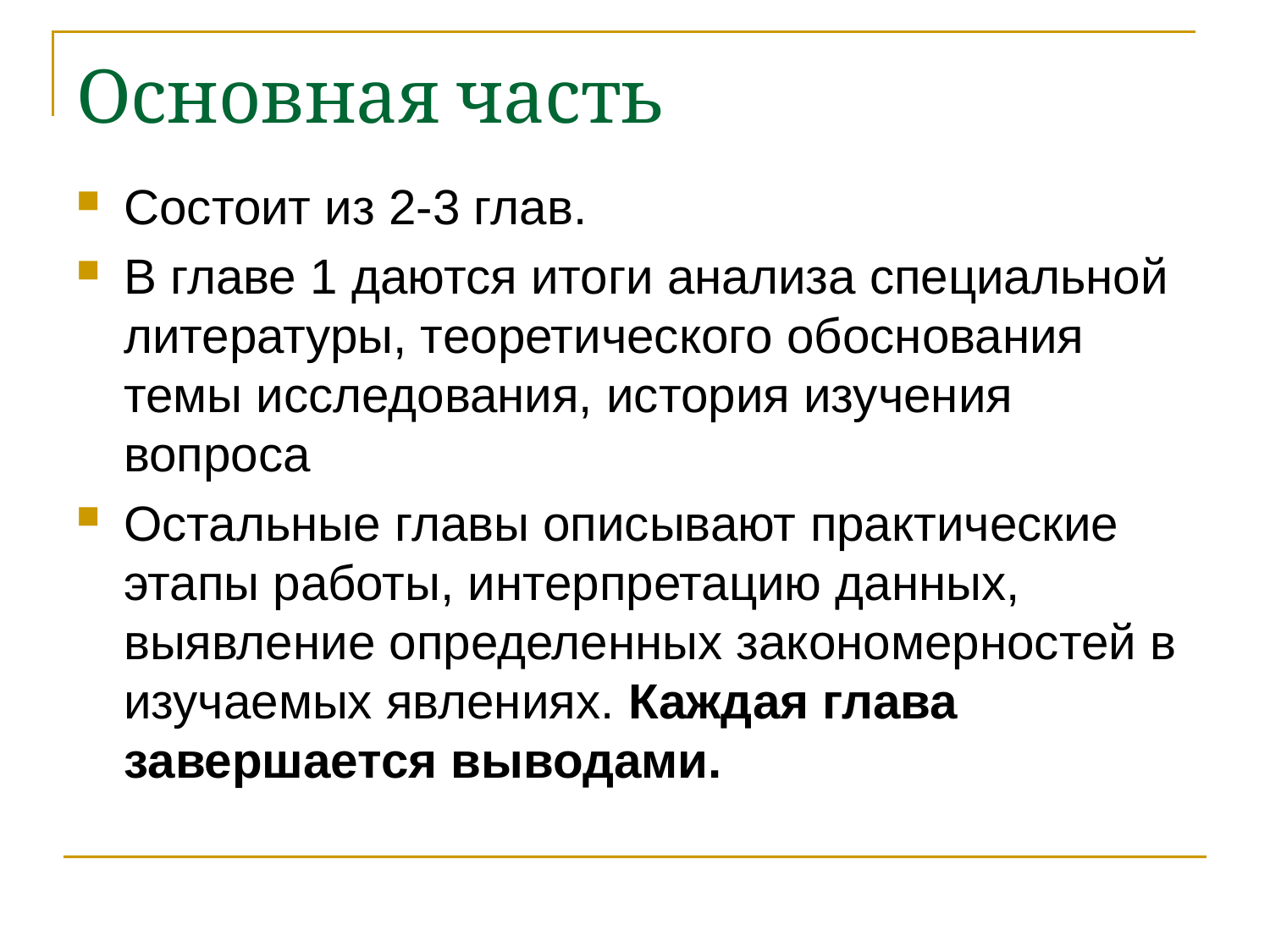

Основная часть
Состоит из 2-3 глав.
В главе 1 даются итоги анализа специальной литературы, теоретического обоснования темы исследования, история изучения вопроса
Остальные главы описывают практические этапы работы, интерпретацию данных, выявление определенных закономерностей в изучаемых явлениях. Каждая глава завершается выводами.